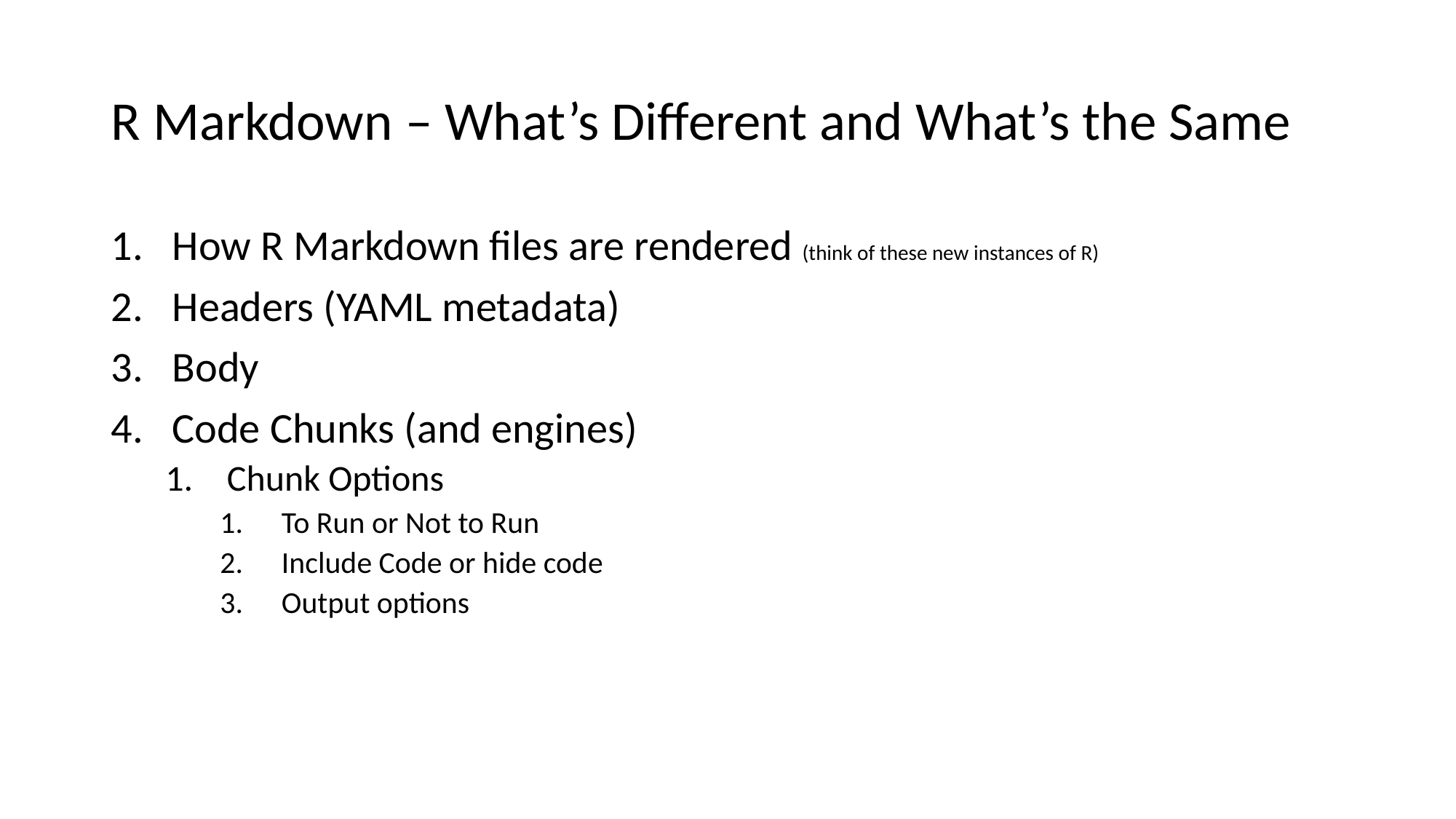

# R Markdown – What’s Different and What’s the Same
How R Markdown files are rendered (think of these new instances of R)
Headers (YAML metadata)
Body
Code Chunks (and engines)
Chunk Options
To Run or Not to Run
Include Code or hide code
Output options